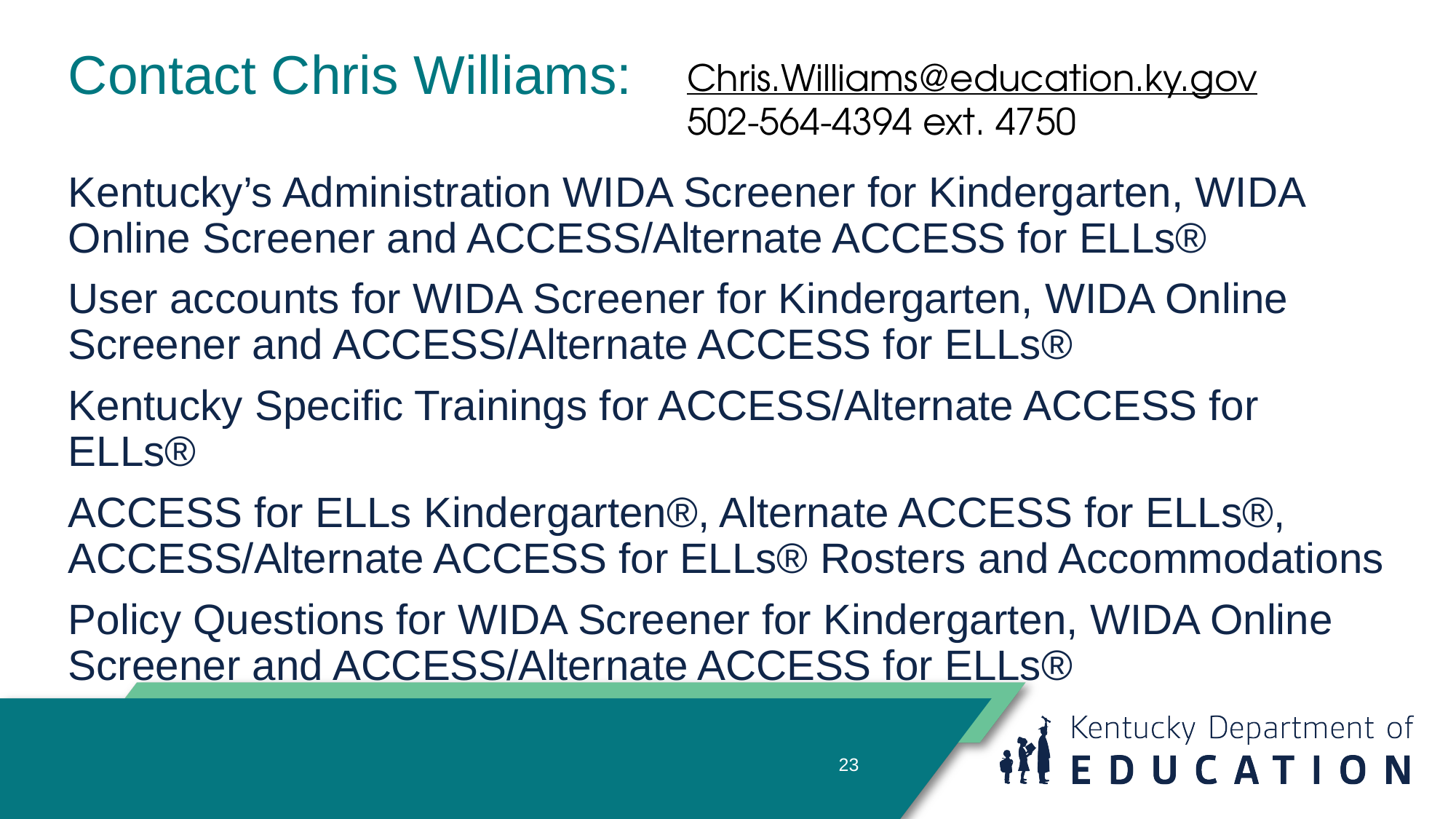

# Contact Chris Williams:
Chris.Williams@education.ky.gov502-564-4394 ext. 4750
Kentucky’s Administration WIDA Screener for Kindergarten, WIDA Online Screener and ACCESS/Alternate ACCESS for ELLs®
User accounts for WIDA Screener for Kindergarten, WIDA Online Screener and ACCESS/Alternate ACCESS for ELLs®
Kentucky Specific Trainings for ACCESS/Alternate ACCESS for ELLs®
ACCESS for ELLs Kindergarten®, Alternate ACCESS for ELLs®, ACCESS/Alternate ACCESS for ELLs® Rosters and Accommodations
Policy Questions for WIDA Screener for Kindergarten, WIDA Online Screener and ACCESS/Alternate ACCESS for ELLs®
23